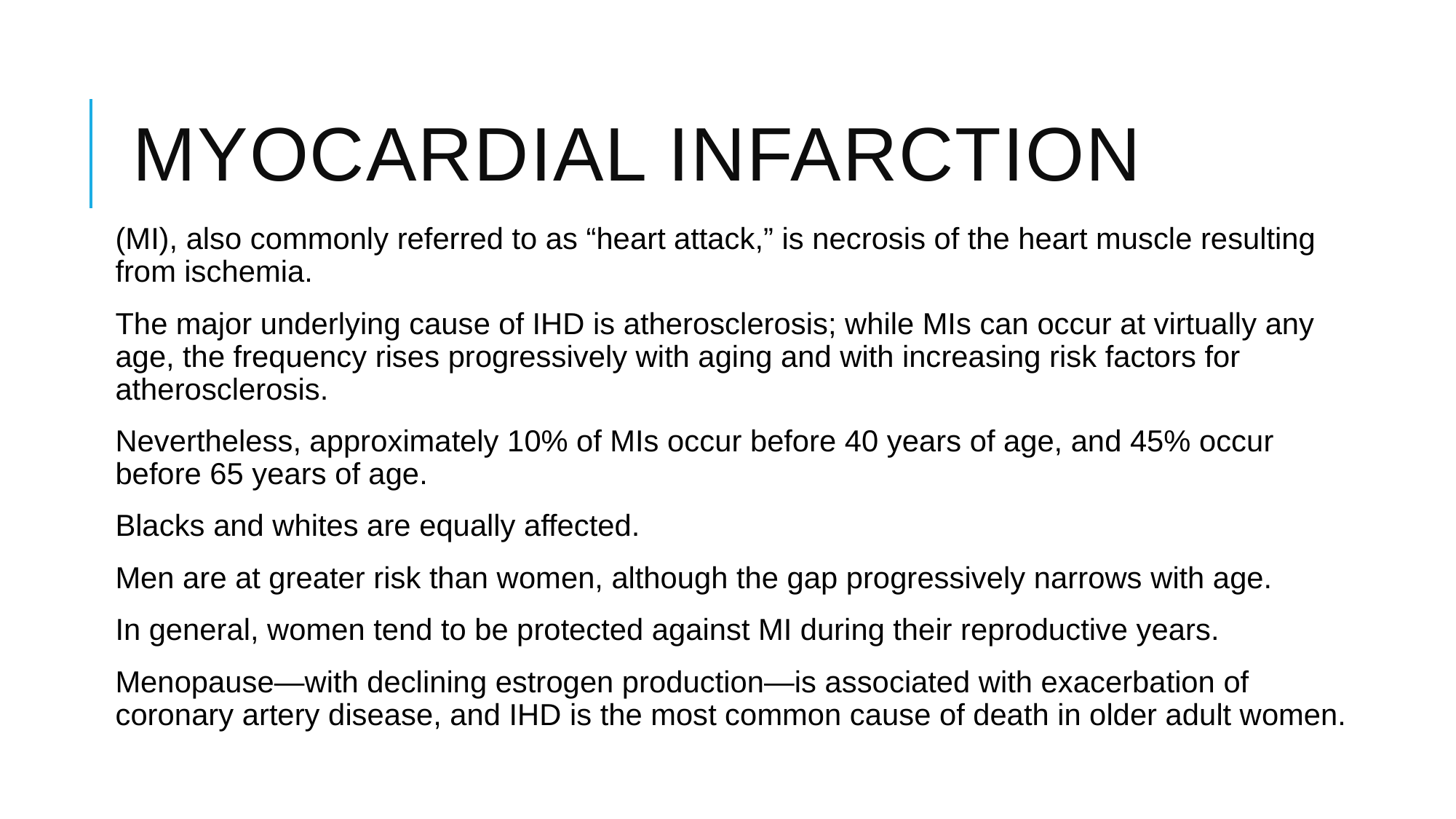

# Myocardial Infarction
(MI), also commonly referred to as “heart attack,” is necrosis of the heart muscle resulting from ischemia.
The major underlying cause of IHD is atherosclerosis; while MIs can occur at virtually any age, the frequency rises progressively with aging and with increasing risk factors for atherosclerosis.
Nevertheless, approximately 10% of MIs occur before 40 years of age, and 45% occur before 65 years of age.
Blacks and whites are equally affected.
Men are at greater risk than women, although the gap progressively narrows with age.
In general, women tend to be protected against MI during their reproductive years.
Menopause—with declining estrogen production—is associated with exacerbation of coronary artery disease, and IHD is the most common cause of death in older adult women.